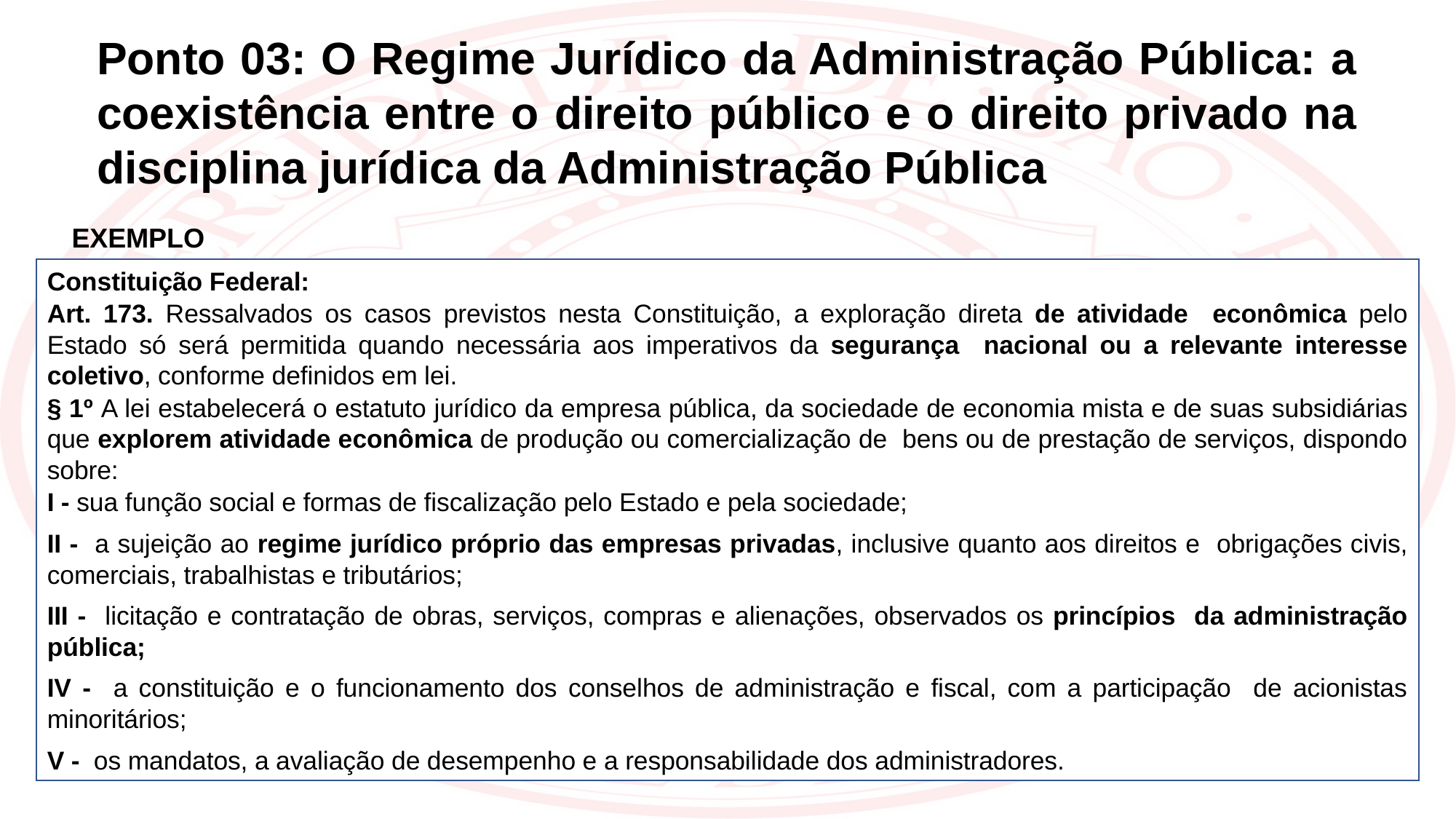

Ponto 03: O Regime Jurídico da Administração Pública: a coexistência entre o direito público e o direito privado na disciplina jurídica da Administração Pública
EXEMPLO
Constituição Federal:
Art. 173. Ressalvados os casos previstos nesta Constituição, a exploração direta de atividade  econômica pelo Estado só será permitida quando necessária aos imperativos da segurança  nacional ou a relevante interesse coletivo, conforme definidos em lei.
§ 1º A lei estabelecerá o estatuto jurídico da empresa pública, da sociedade de economia mista e de suas subsidiárias que explorem atividade econômica de produção ou comercialização de  bens ou de prestação de serviços, dispondo sobre:
I - sua função social e formas de fiscalização pelo Estado e pela sociedade;

II -  a sujeição ao regime jurídico próprio das empresas privadas, inclusive quanto aos direitos e  obrigações civis, comerciais, trabalhistas e tributários;

III -  licitação e contratação de obras, serviços, compras e alienações, observados os princípios  da administração pública;

IV -  a constituição e o funcionamento dos conselhos de administração e fiscal, com a participação  de acionistas minoritários;

V -  os mandatos, a avaliação de desempenho e a responsabilidade dos administradores.